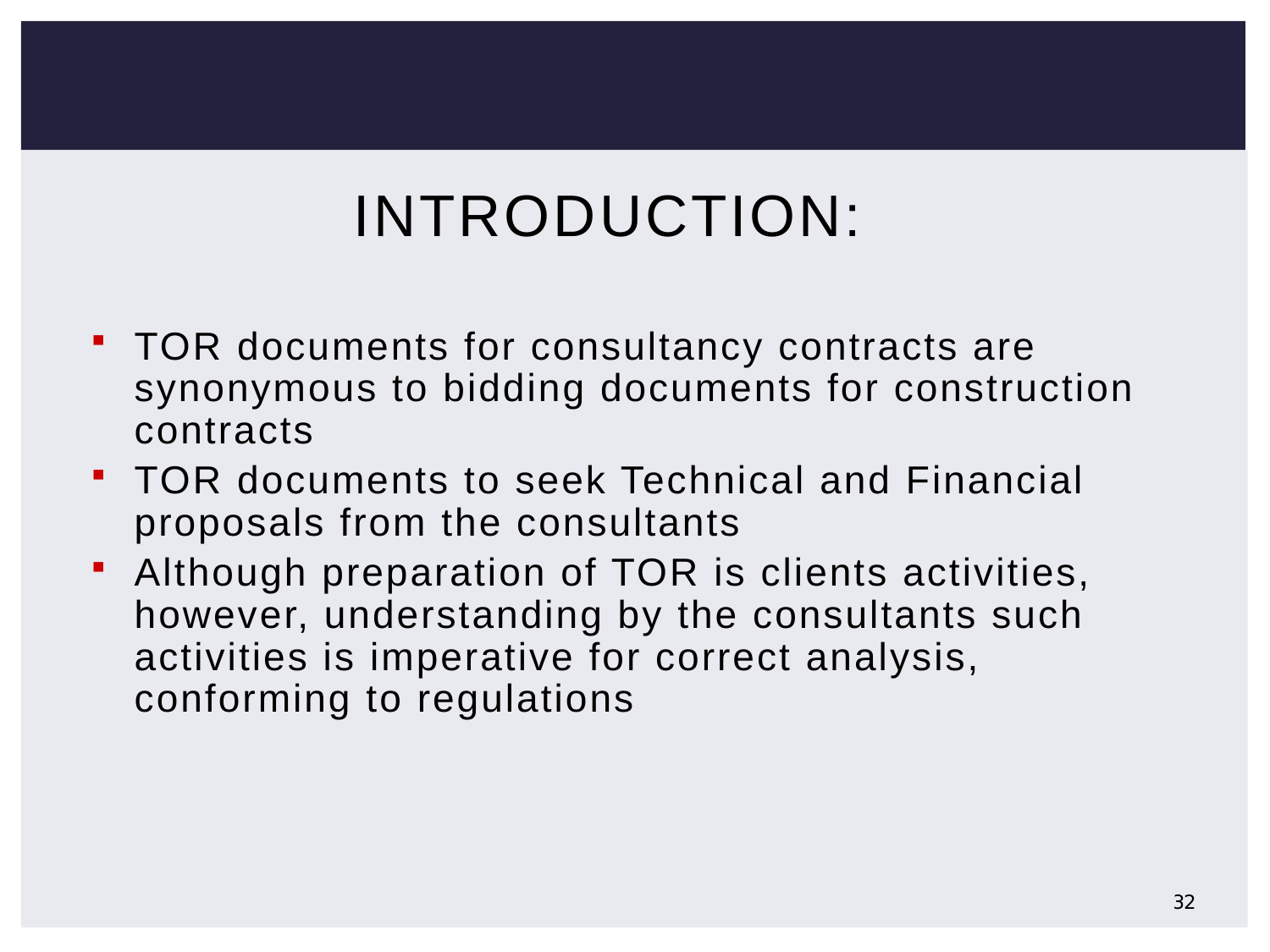

# Introduction:
TOR documents for consultancy contracts are synonymous to bidding documents for construction contracts
TOR documents to seek Technical and Financial proposals from the consultants
Although preparation of TOR is clients activities, however, understanding by the consultants such activities is imperative for correct analysis, conforming to regulations

32